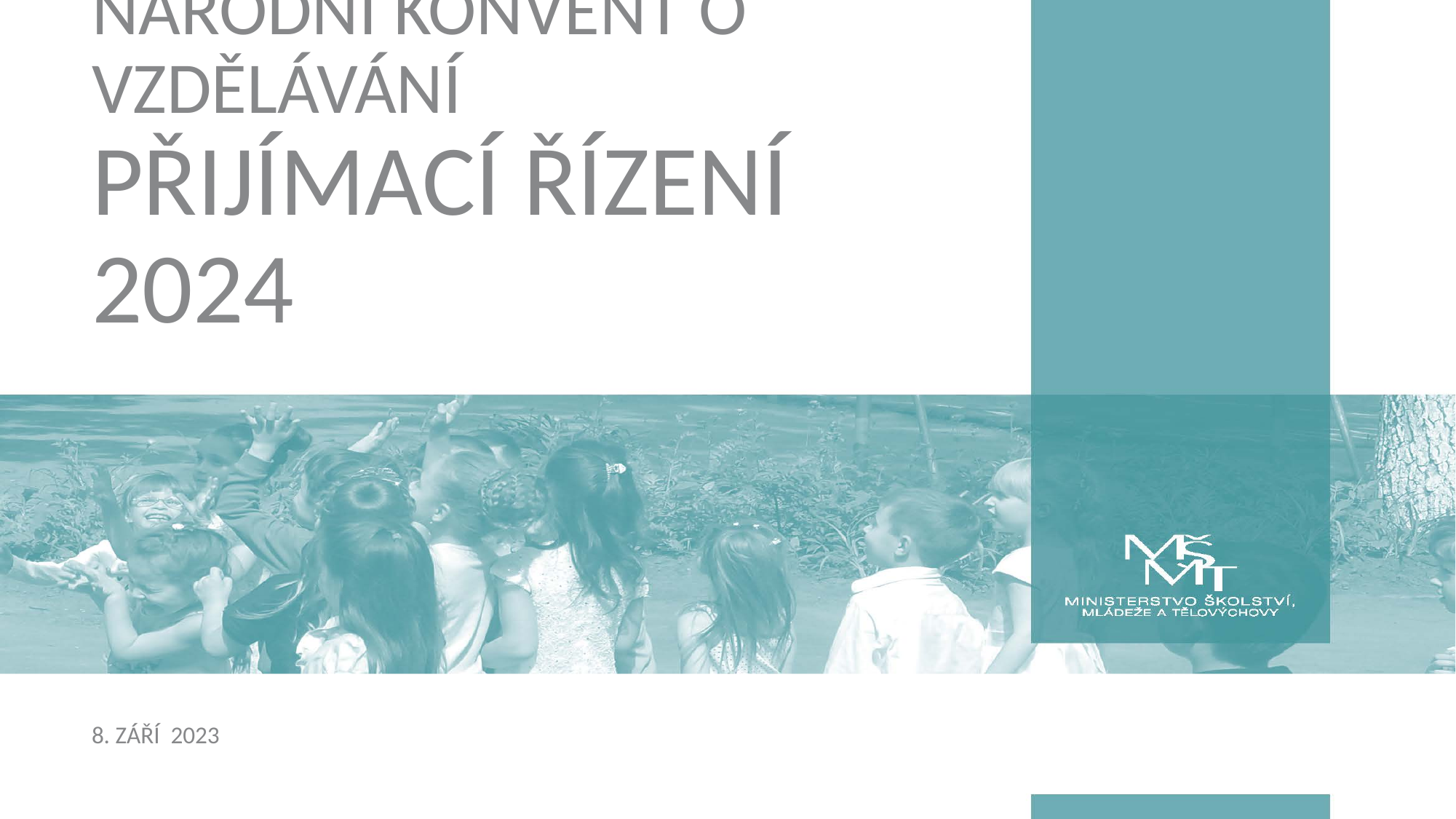

# Národní konvent o vzdělávání Přijímací řízení 2024
8. září  2023